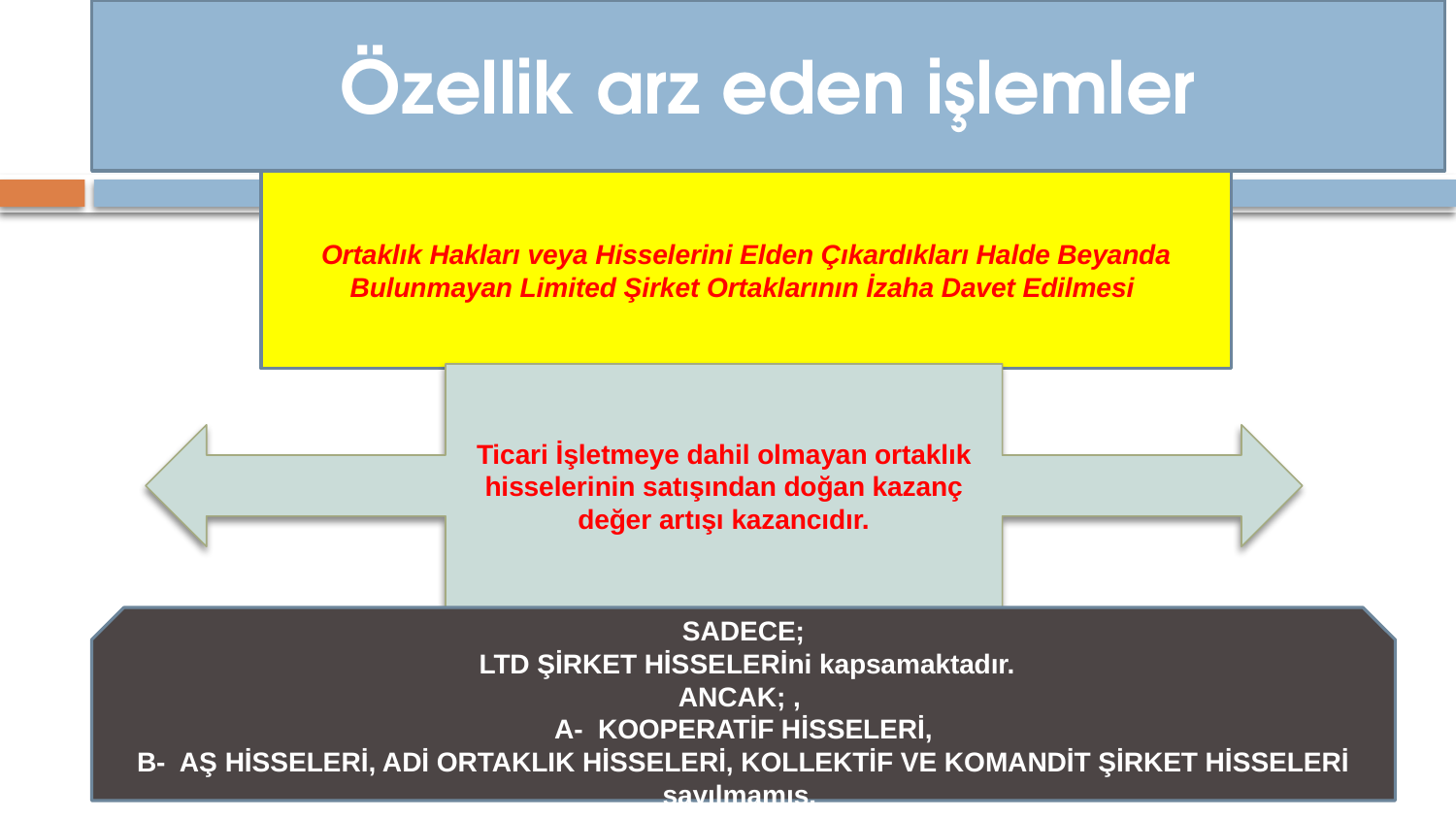

Özellik arz eden işlemler
Ortaklık Hakları veya Hisselerini Elden Çıkardıkları Halde Beyanda Bulunmayan Limited Şirket Ortaklarının İzaha Davet Edilmesi
Ticari İşletmeye dahil olmayan ortaklık hisselerinin satışından doğan kazanç değer artışı kazancıdır.
SADECE;
 LTD ŞİRKET HİSSELERİni kapsamaktadır.
ANCAK; ,
A-  KOOPERATİF HİSSELERİ,
B-  AŞ HİSSELERİ, ADİ ORTAKLIK HİSSELERİ, KOLLEKTİF VE KOMANDİT ŞİRKET HİSSELERİ sayılmamış.